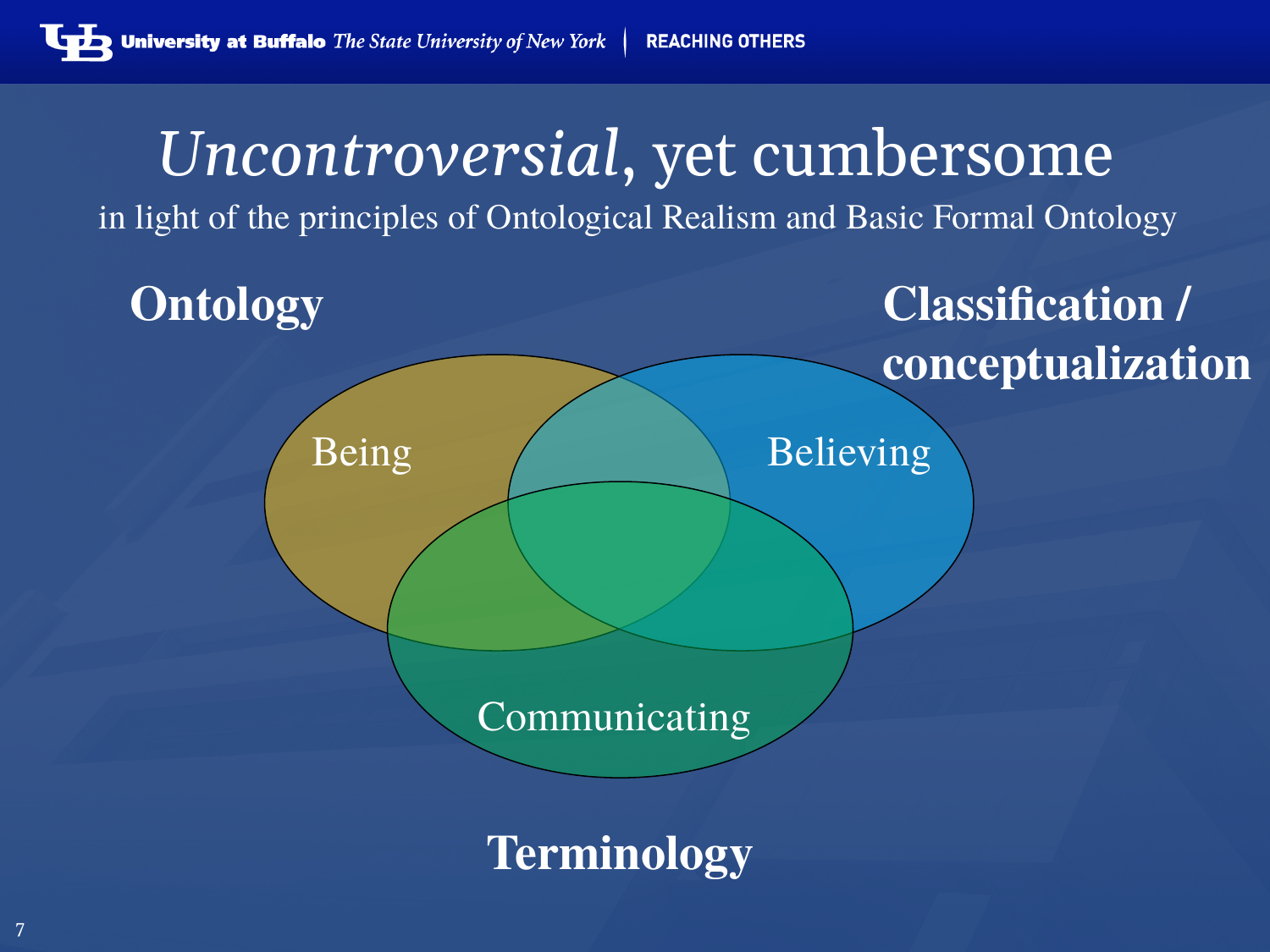

# Uncontroversial, yet cumbersome
in light of the principles of Ontological Realism and Basic Formal Ontology
Ontology
Classification /
conceptualization

Being
Believing
Communicating
Terminology